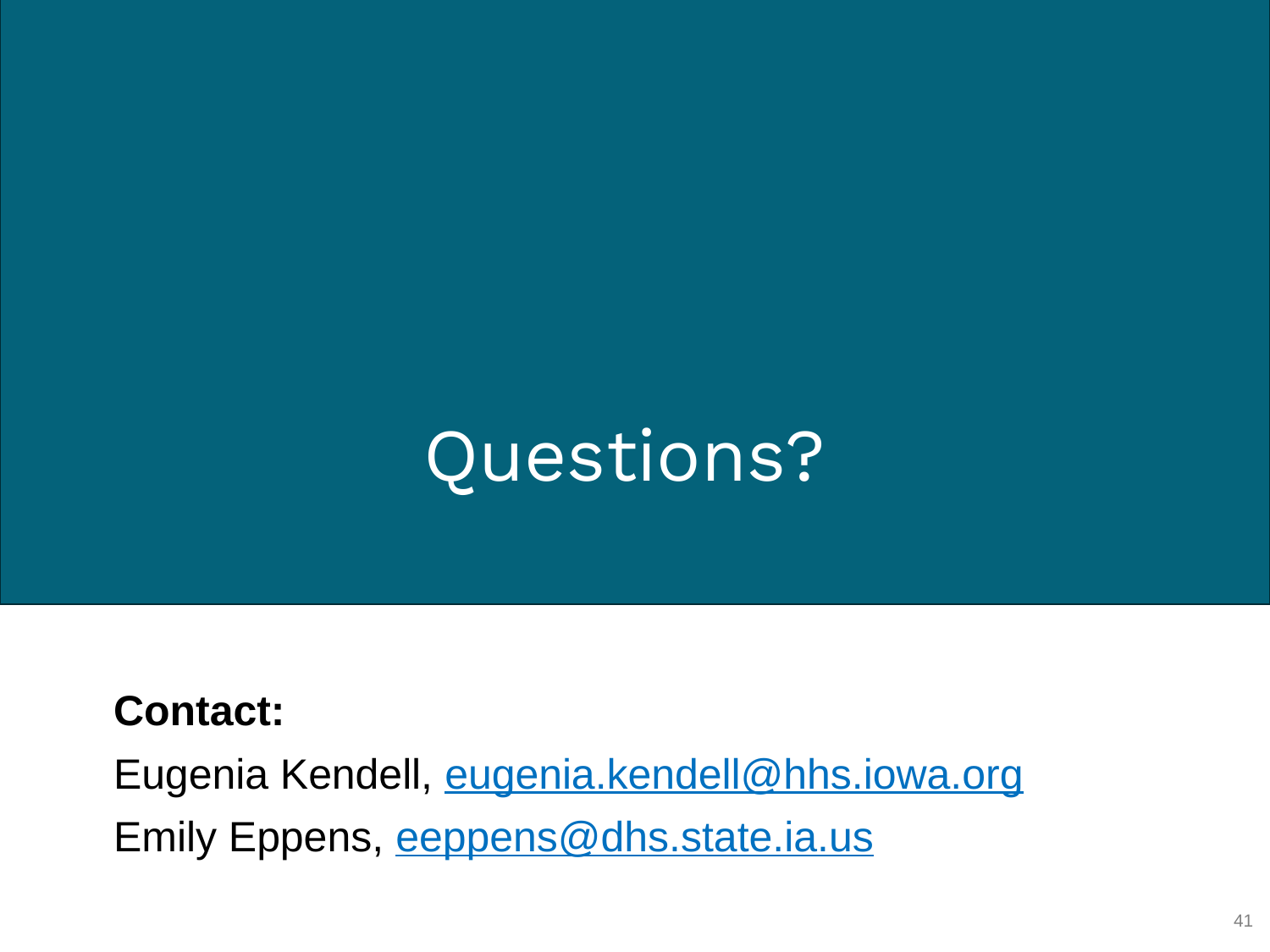

# Questions?
Contact:
Eugenia Kendell, eugenia.kendell@hhs.iowa.org
Emily Eppens, eeppens@dhs.state.ia.us
41